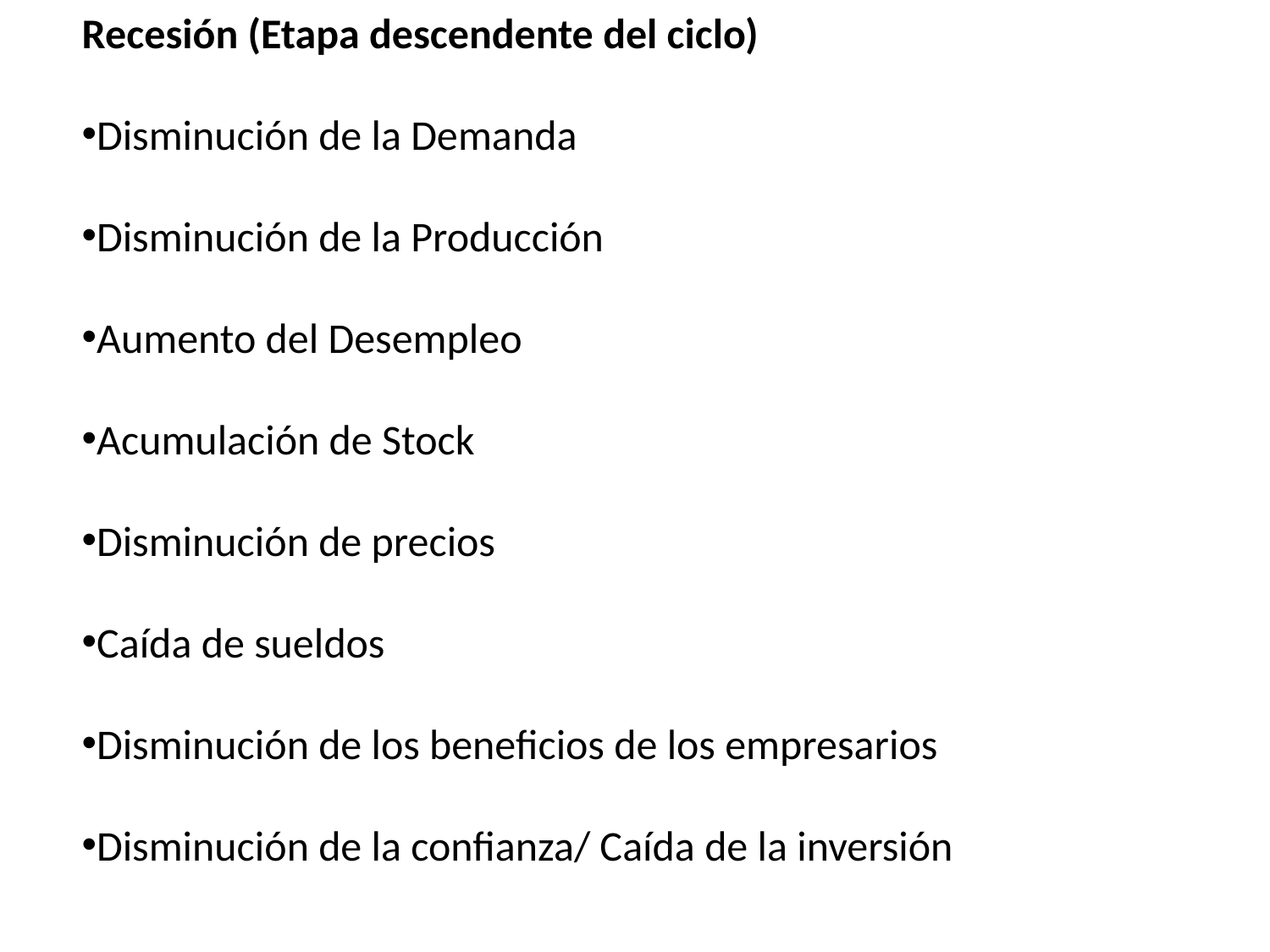

Recesión (Etapa descendente del ciclo)

Disminución de la Demanda

Disminución de la Producción

Aumento del Desempleo

Acumulación de Stock

Disminución de precios

Caída de sueldos

Disminución de los beneficios de los empresarios

Disminución de la confianza/ Caída de la inversión